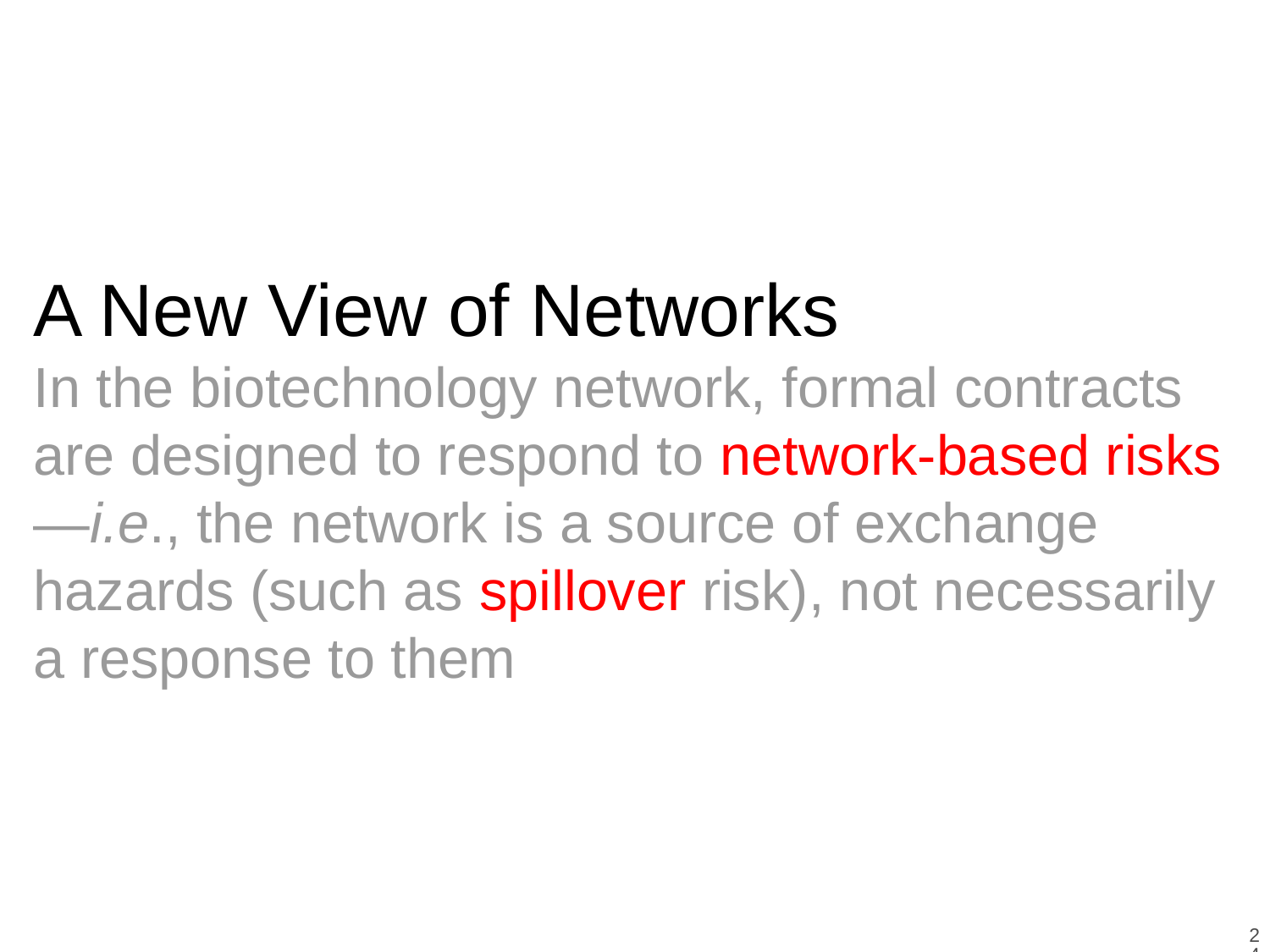

A New View of Networks
In the biotechnology network, formal contracts are designed to respond to network-based risks—i.e., the network is a source of exchange hazards (such as spillover risk), not necessarily a response to them
24